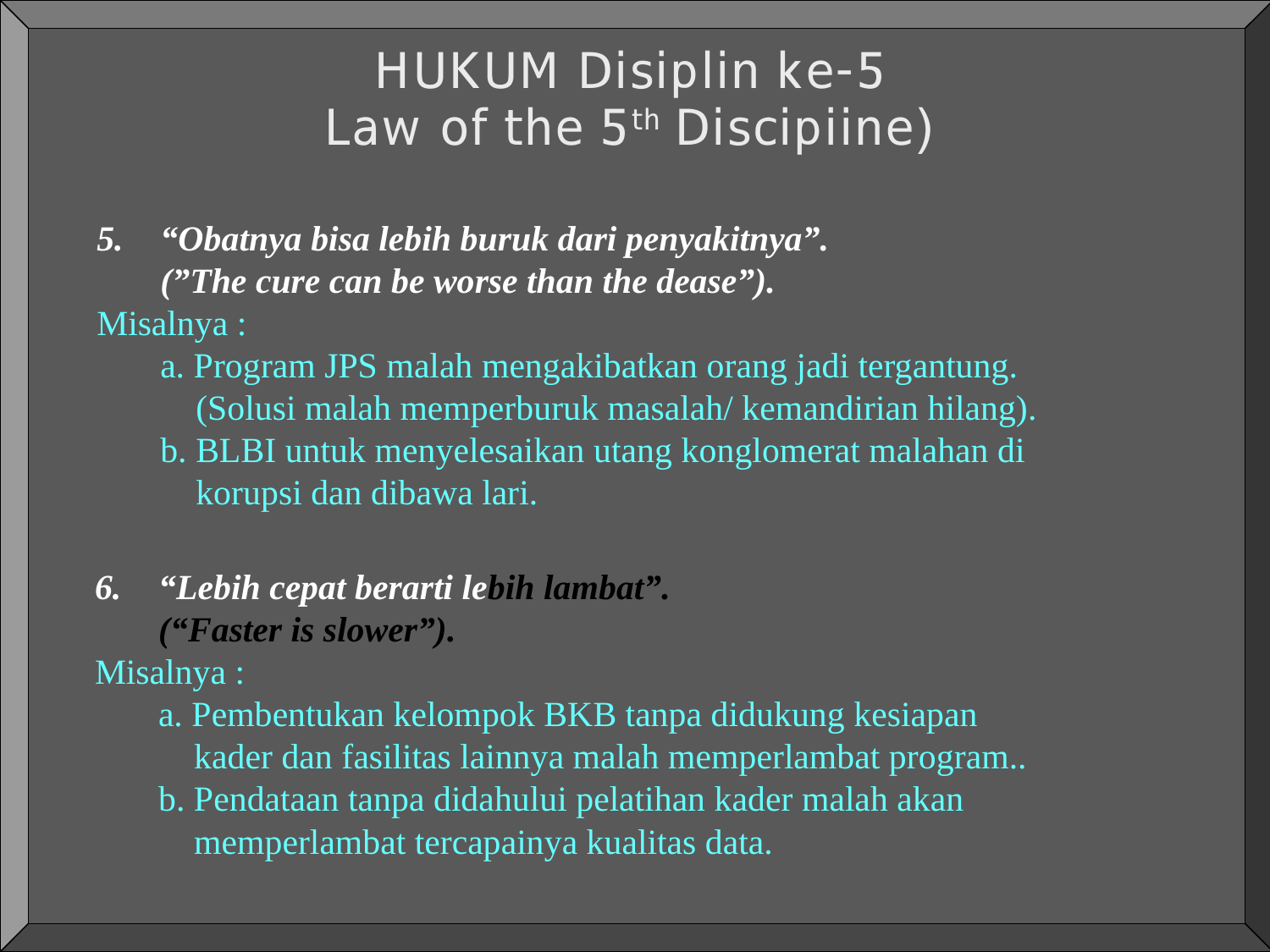

HUKUM Disiplin ke-5
Law of the 5th Discipiine)
“Obatnya bisa lebih buruk dari penyakitnya”.
	(”The cure can be worse than the dease”).
Misalnya :
	a. Program JPS malah mengakibatkan orang jadi tergantung.
	    (Solusi malah memperburuk masalah/ kemandirian hilang).
 	b. BLBI untuk menyelesaikan utang konglomerat malahan di
	    korupsi dan dibawa lari.
“Lebih cepat berarti lebih lambat”.
	(“Faster is slower”).
Misalnya :
	a. Pembentukan kelompok BKB tanpa didukung kesiapan
	    kader dan fasilitas lainnya malah memperlambat program..
 	b. Pendataan tanpa didahului pelatihan kader malah akan
	    memperlambat tercapainya kualitas data.